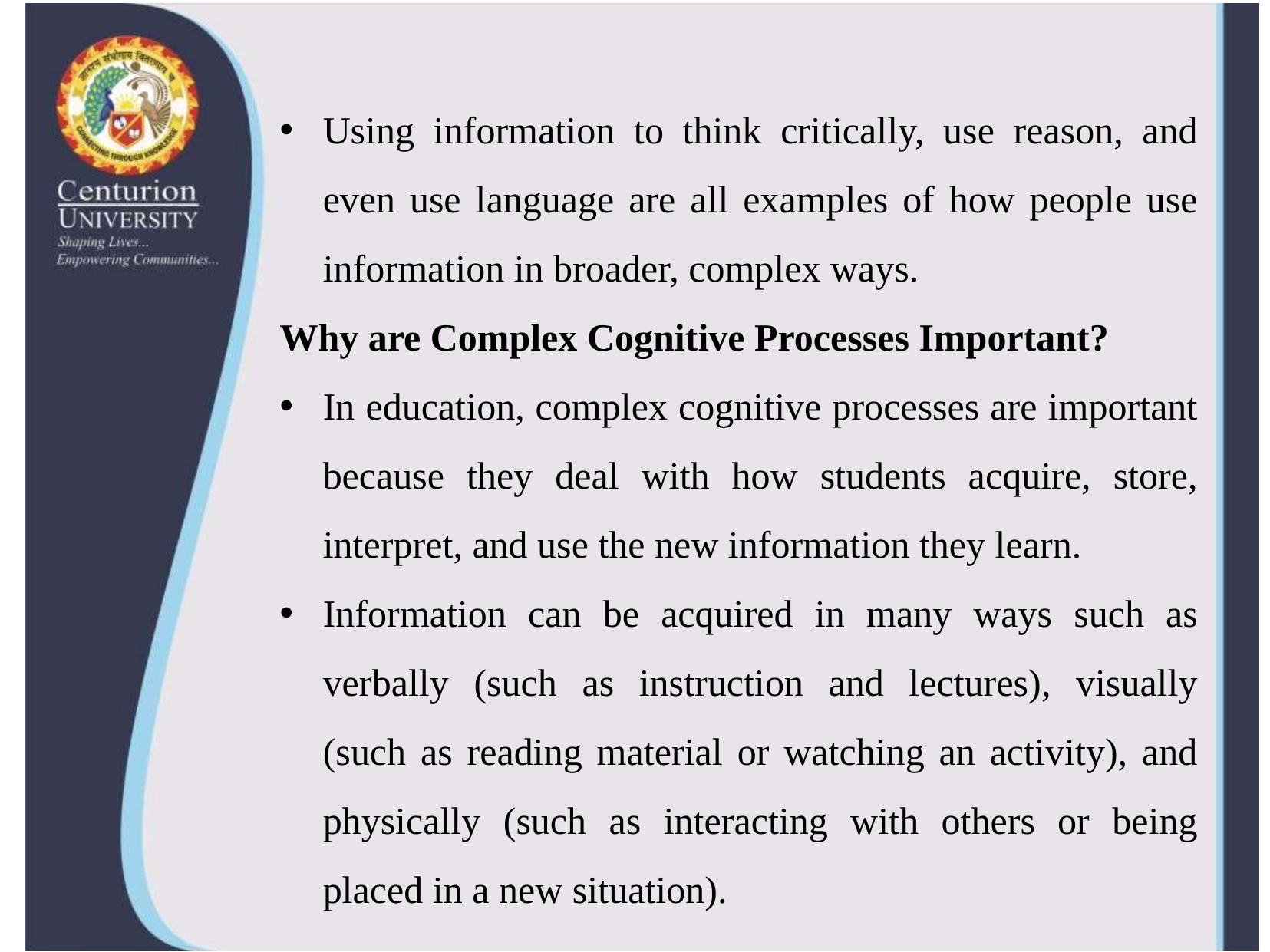

Using information to think critically, use reason, and even use language are all examples of how people use information in broader, complex ways.
Why are Complex Cognitive Processes Important?
In education, complex cognitive processes are important because they deal with how students acquire, store, interpret, and use the new information they learn.
Information can be acquired in many ways such as verbally (such as instruction and lectures), visually (such as reading material or watching an activity), and physically (such as interacting with others or being placed in a new situation).